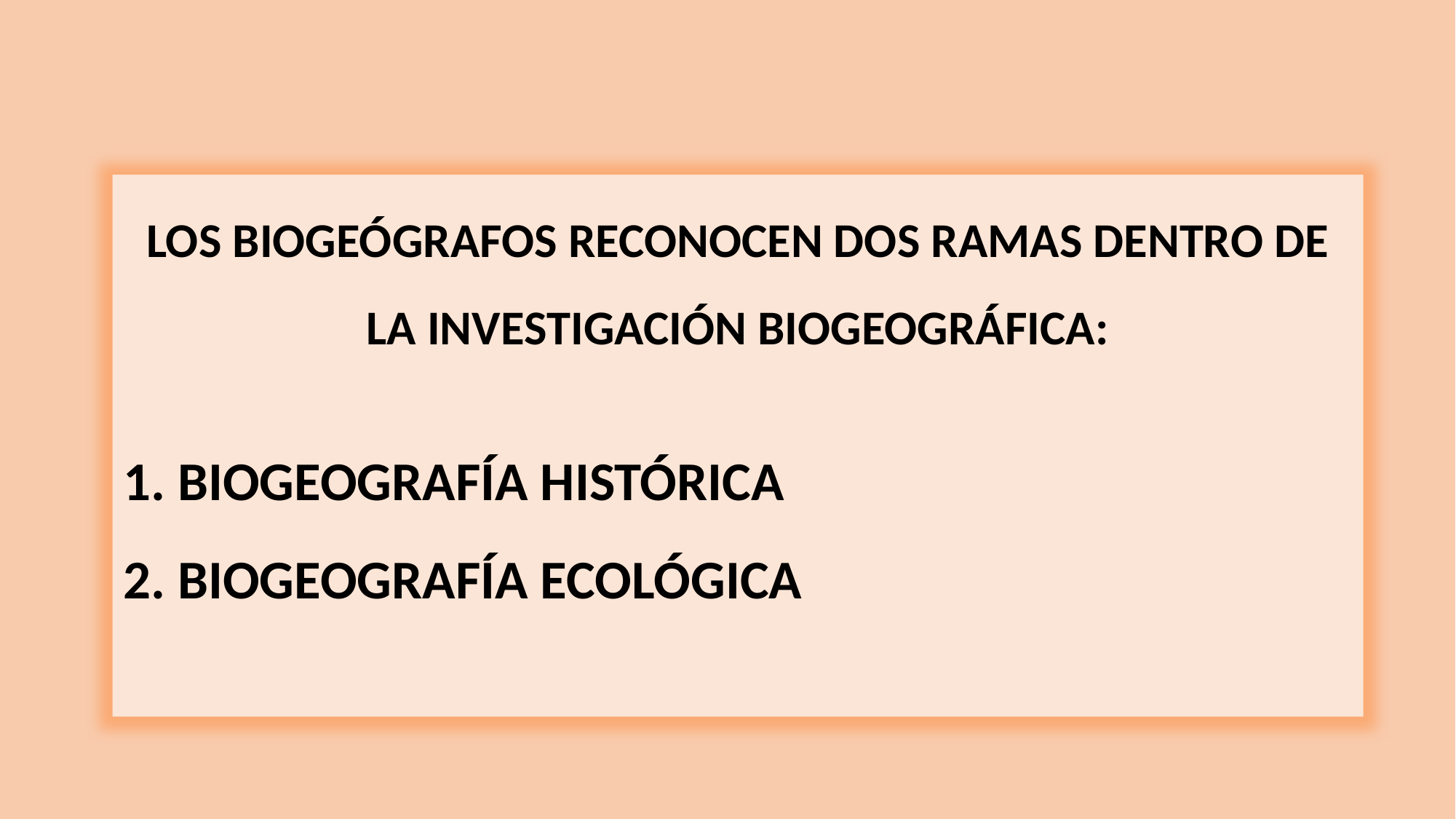

LOS BIOGEÓGRAFOS RECONOCEN DOS RAMAS DENTRO DE LA INVESTIGACIÓN BIOGEOGRÁFICA:

1. BIOGEOGRAFÍA HISTÓRICA
2. BIOGEOGRAFÍA ECOLÓGICA